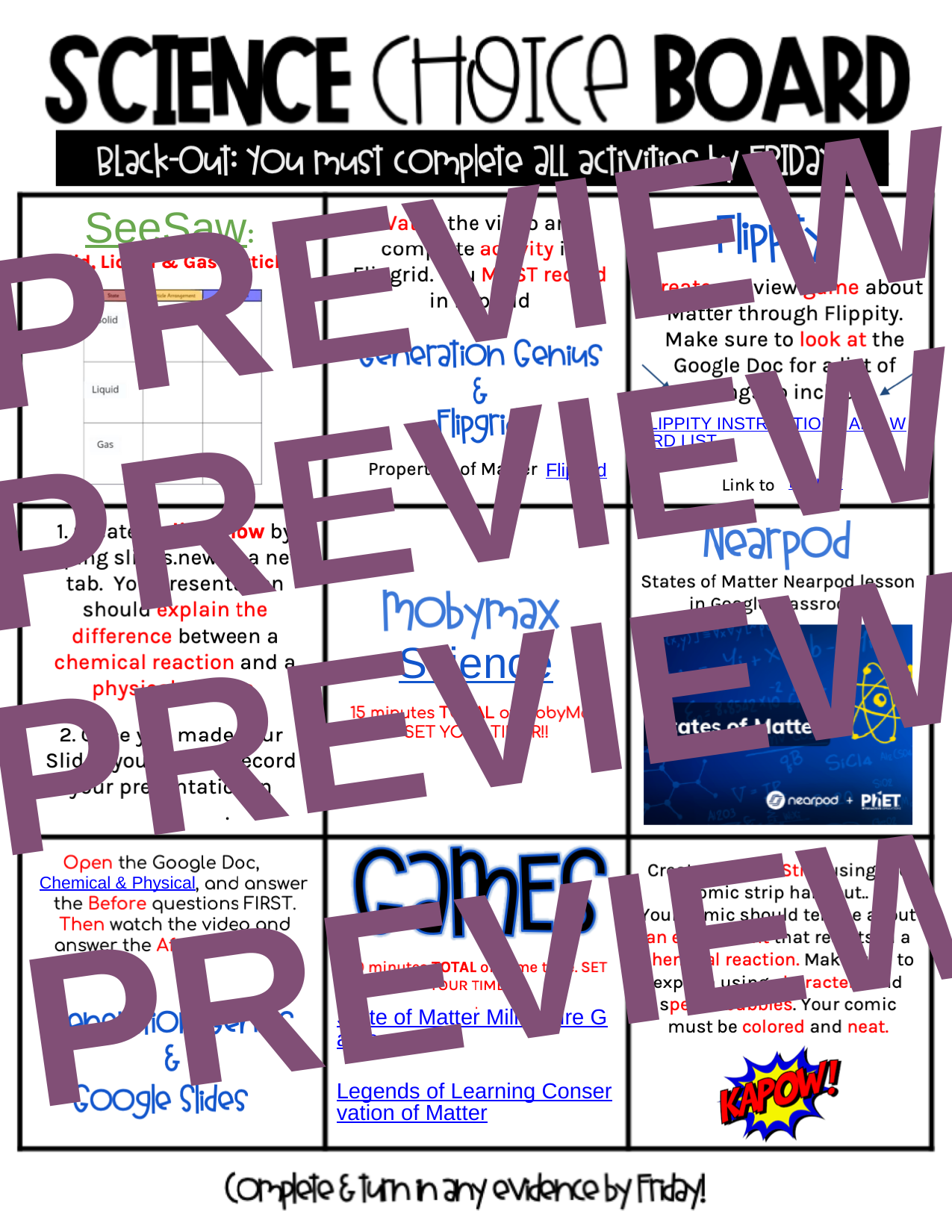

PREVIEW
SeeSaw:
PREVIEW

FLIPPITY INSTRUCTIONS AND WORD LIST

                Flippity

Flipgrid

PREVIEW
Science

PREVIEW
Chemical & Physical
State of Matter Millionaire Game

Legends of Learning Conservation of Matter